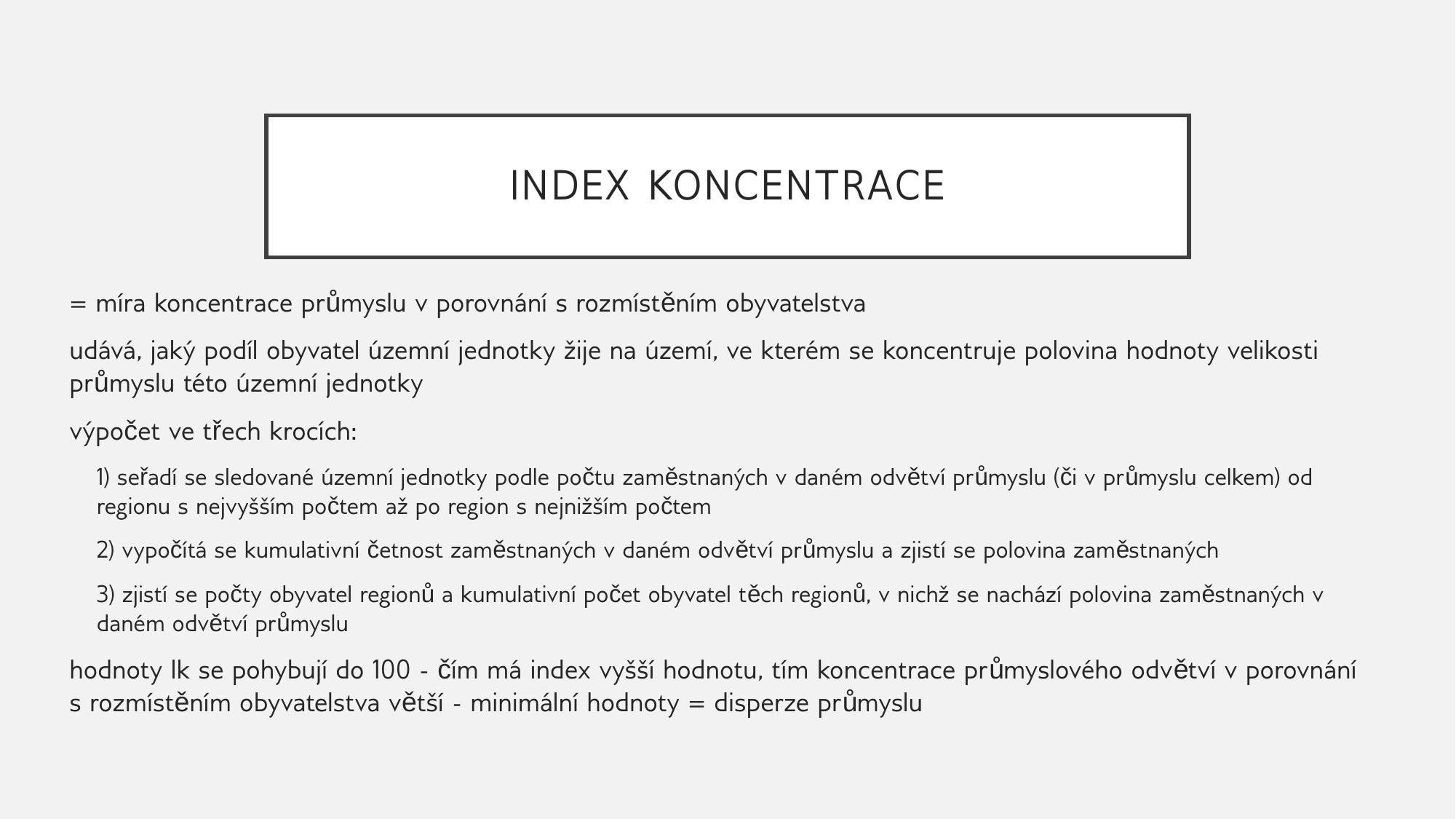

# index koncentrace
= míra koncentrace průmyslu v porovnání s rozmístěním obyvatelstva
udává, jaký podíl obyvatel územní jednotky žije na území, ve kterém se koncentruje polovina hodnoty velikosti průmyslu této územní jednotky
výpočet ve třech krocích:
1) seřadí se sledované územní jednotky podle počtu zaměstnaných v daném odvětví průmyslu (či v průmyslu celkem) od regionu s nejvyšším počtem až po region s nejnižším počtem
2) vypočítá se kumulativní četnost zaměstnaných v daném odvětví průmyslu a zjistí se polovina zaměstnaných
3) zjistí se počty obyvatel regionů a kumulativní počet obyvatel těch regionů, v nichž se nachází polovina zaměstnaných v daném odvětví průmyslu
hodnoty Ik se pohybují do 100 - čím má index vyšší hodnotu, tím koncentrace průmyslového odvětví v porovnání s rozmístěním obyvatelstva větší - minimální hodnoty = disperze průmyslu